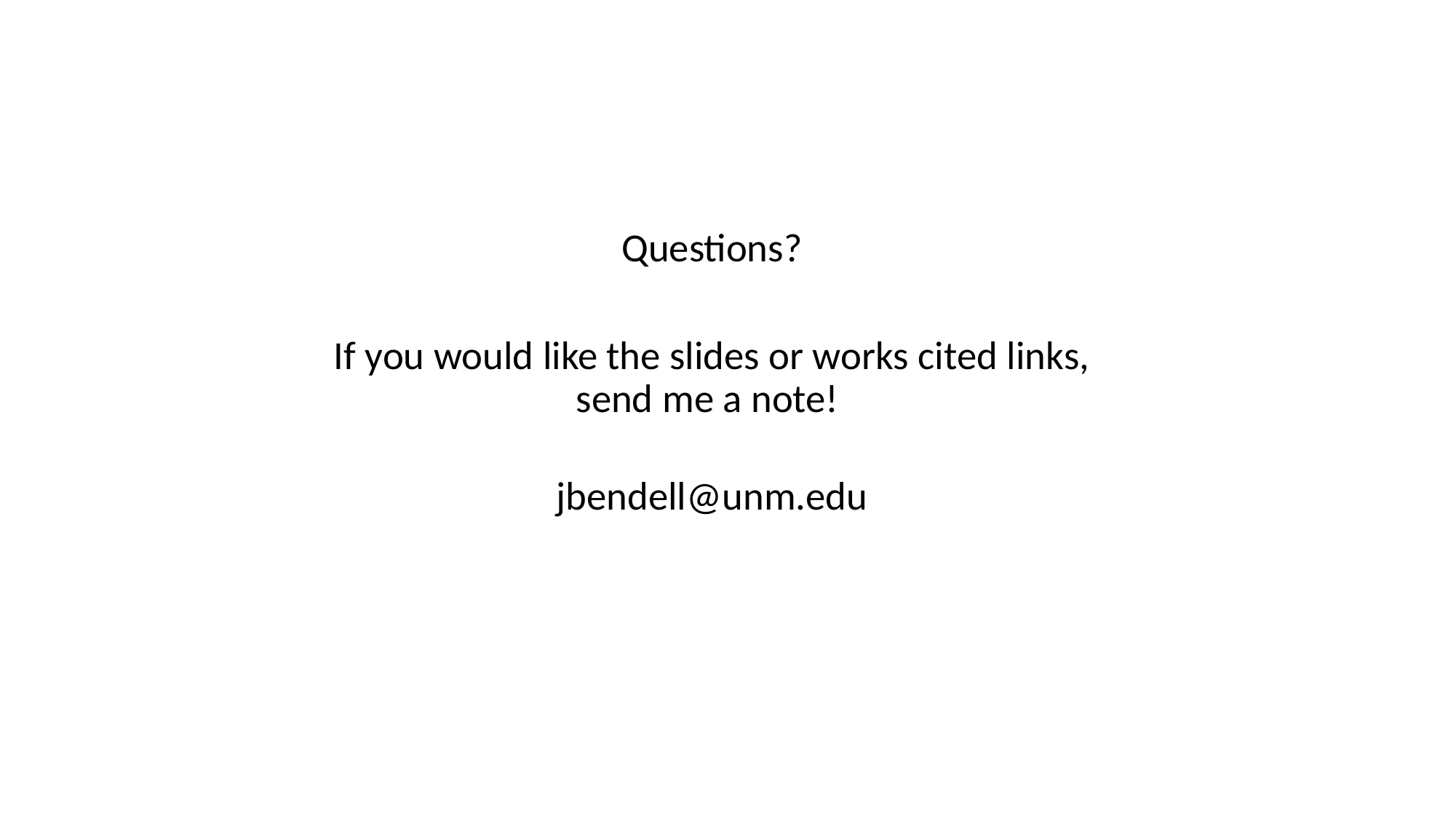

Questions?

If you would like the slides or works cited links, send me a note!
jbendell@unm.edu